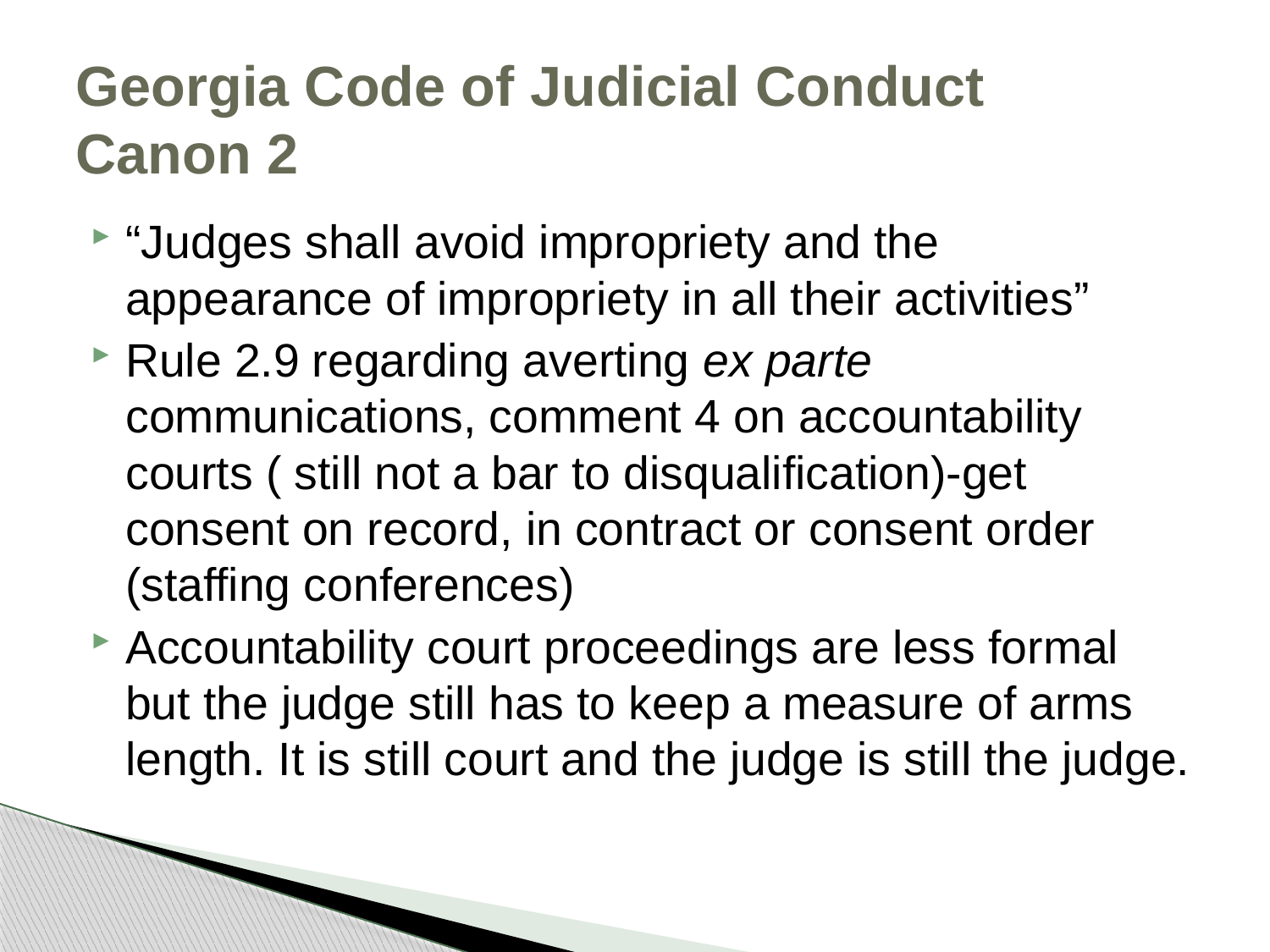

# Georgia Code of Judicial Conduct Canon 2
“Judges shall avoid impropriety and the appearance of impropriety in all their activities”
Rule 2.9 regarding averting ex parte communications, comment 4 on accountability courts ( still not a bar to disqualification)-get consent on record, in contract or consent order (staffing conferences)
Accountability court proceedings are less formal but the judge still has to keep a measure of arms length. It is still court and the judge is still the judge.